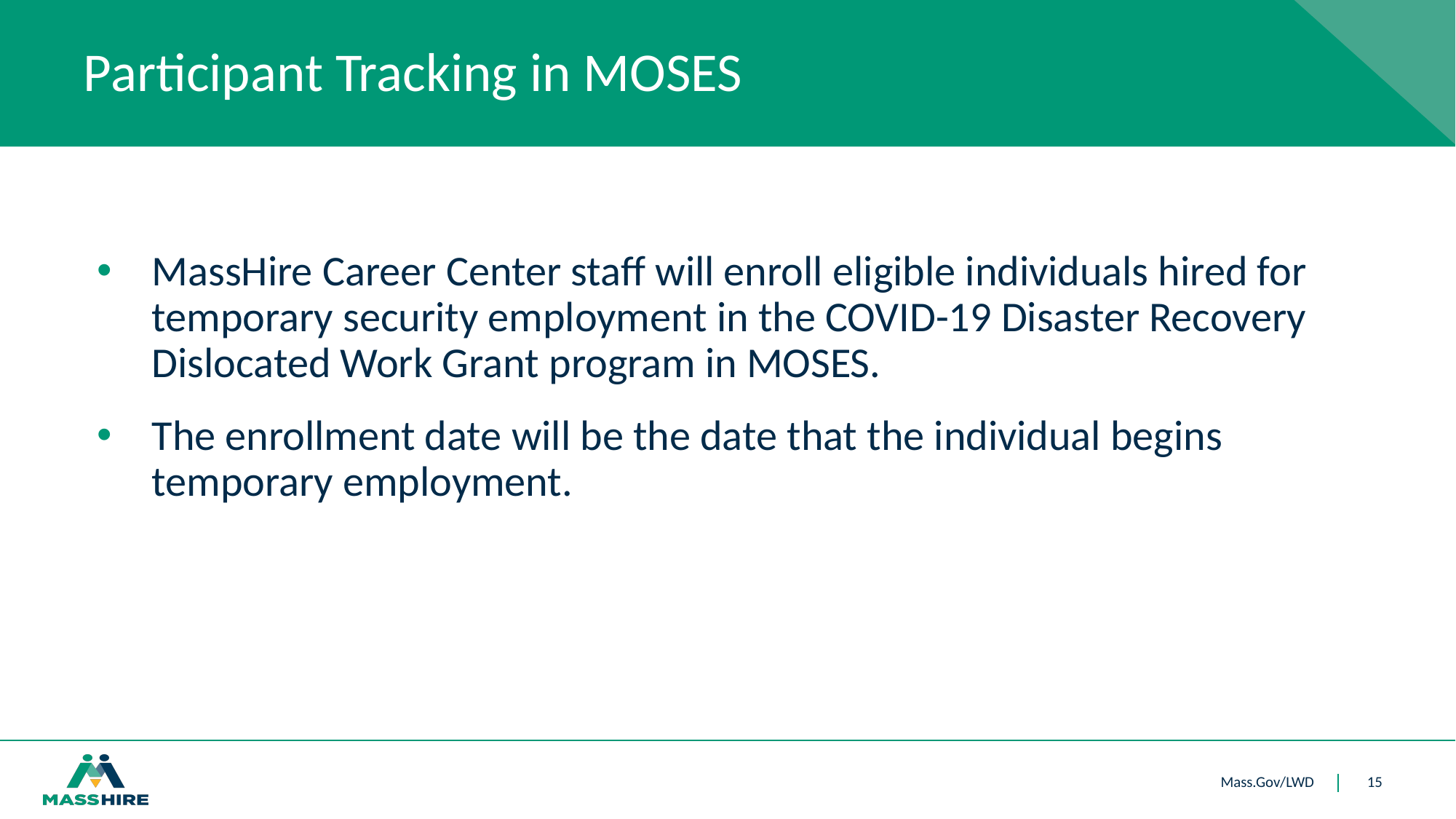

# Participant Tracking in MOSES

MassHire Career Center staff will enroll eligible individuals hired for temporary security employment in the COVID-19 Disaster Recovery Dislocated Work Grant program in MOSES.
The enrollment date will be the date that the individual begins temporary employment.
15